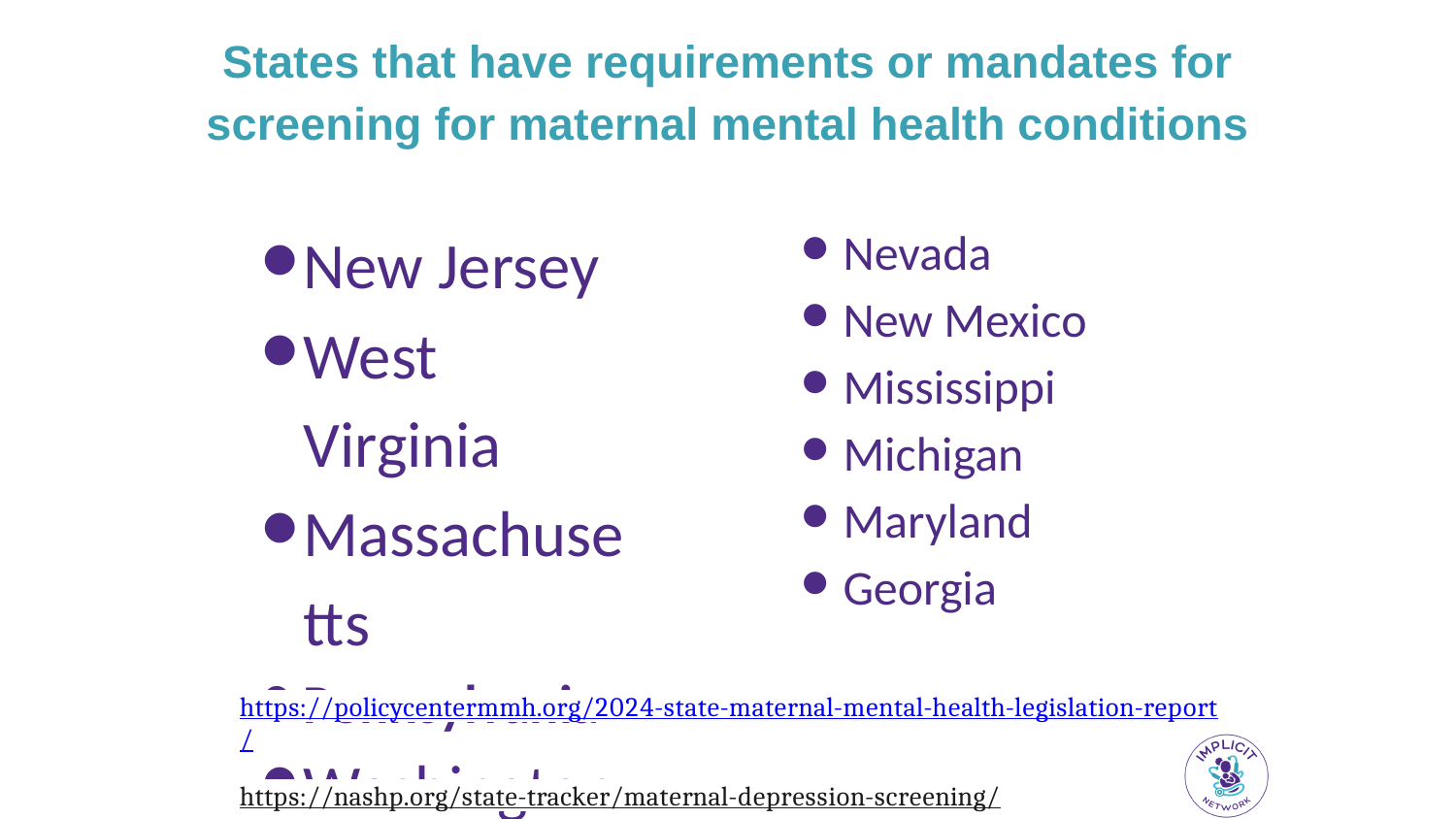

# States that have requirements or mandates for screening for maternal mental health conditions

Nevada
New Mexico
Mississippi
Michigan
Maryland
Georgia
New Jersey
West Virginia
Massachusetts
Pennsylvania
Washington
https://policycentermmh.org/2024-state-maternal-mental-health-legislation-report/
https://nashp.org/state-tracker/maternal-depression-screening/